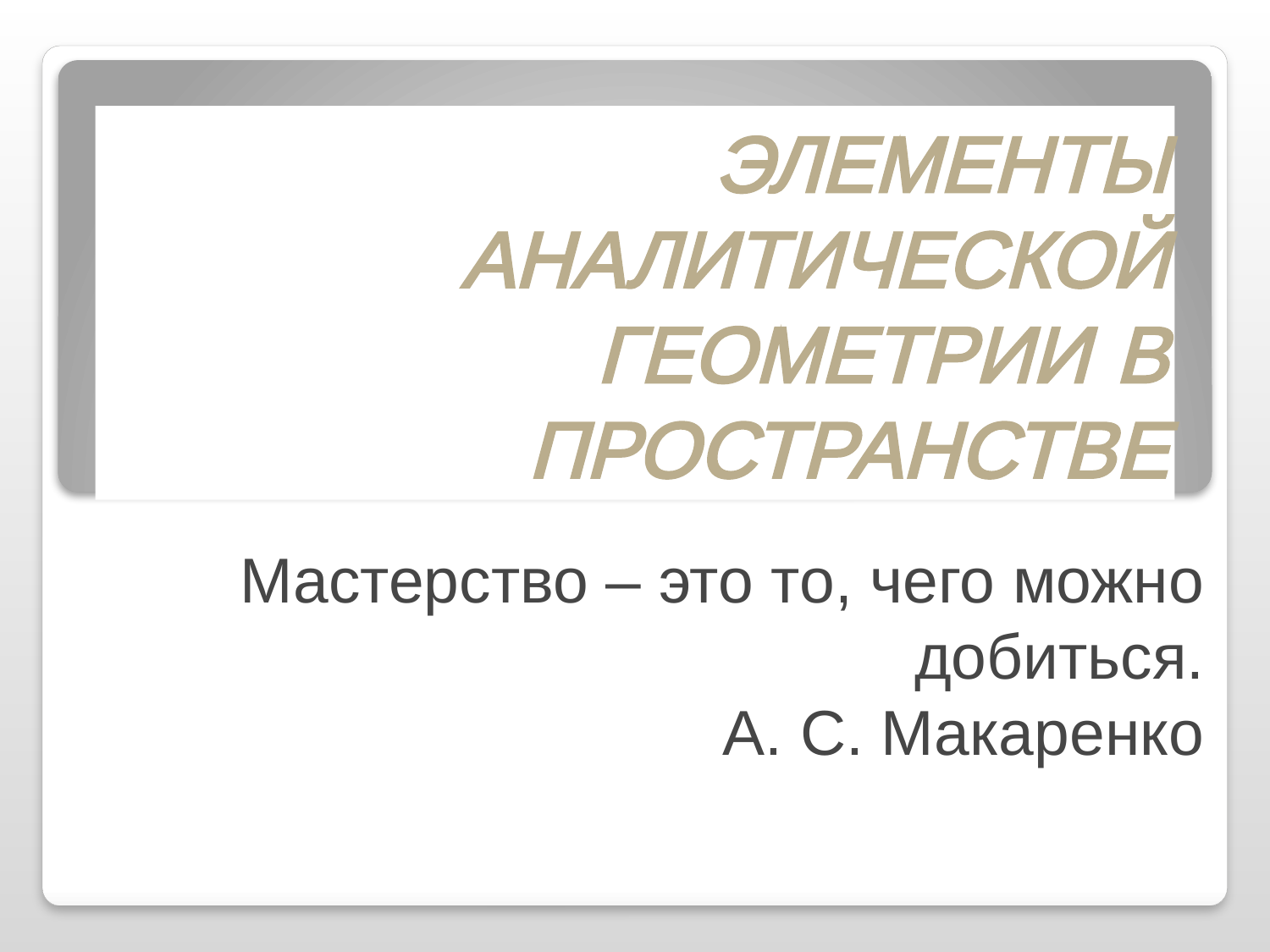

# ЭЛЕМЕНТЫ АНАЛИТИЧЕСКОЙ ГЕОМЕТРИИ В ПРОСТРАНСТВЕ
Мастерство – это то, чего можно добиться.
А. С. Макаренко